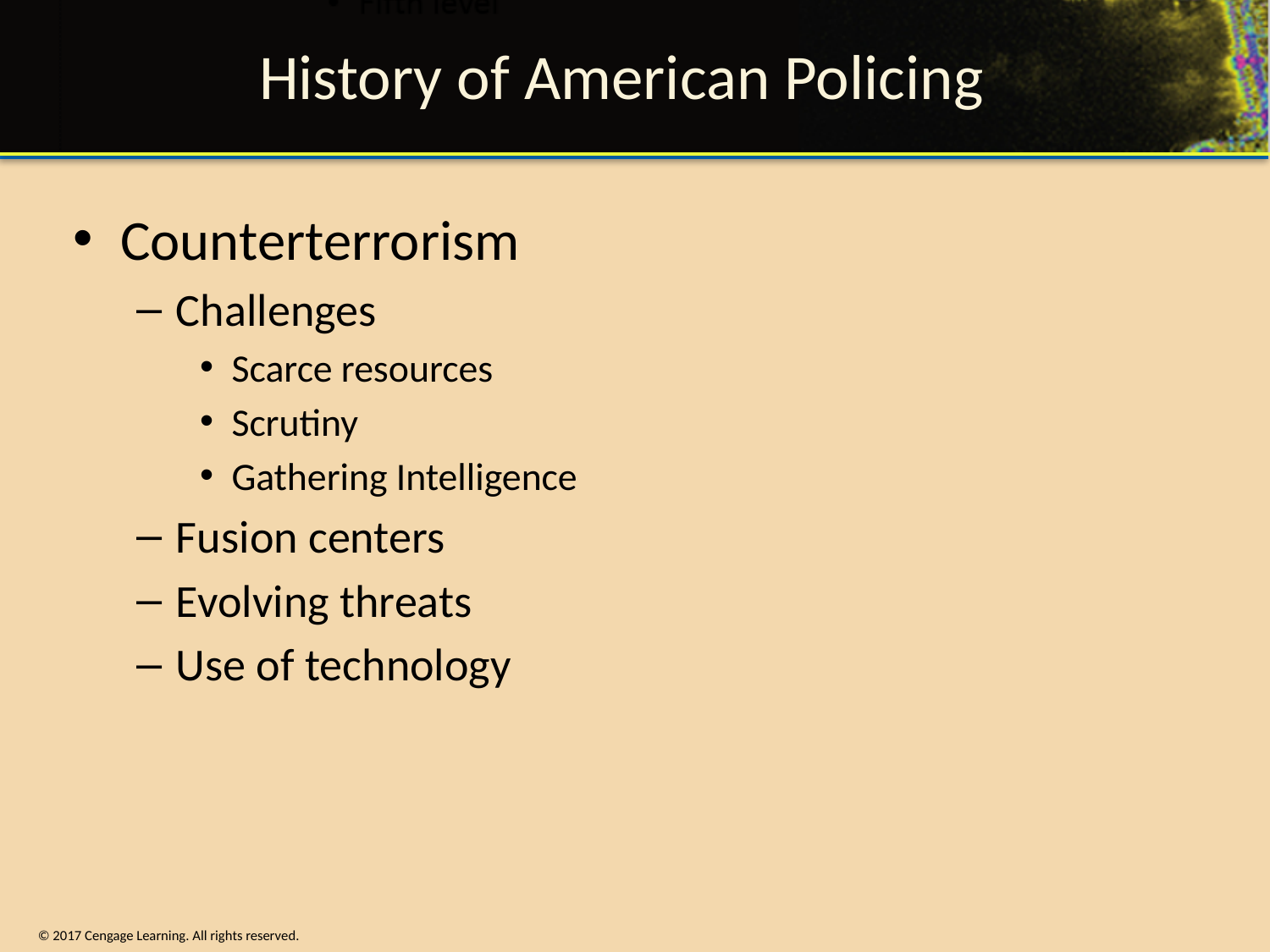

# History of American Policing
Counterterrorism
Challenges
Scarce resources
Scrutiny
Gathering Intelligence
Fusion centers
Evolving threats
Use of technology